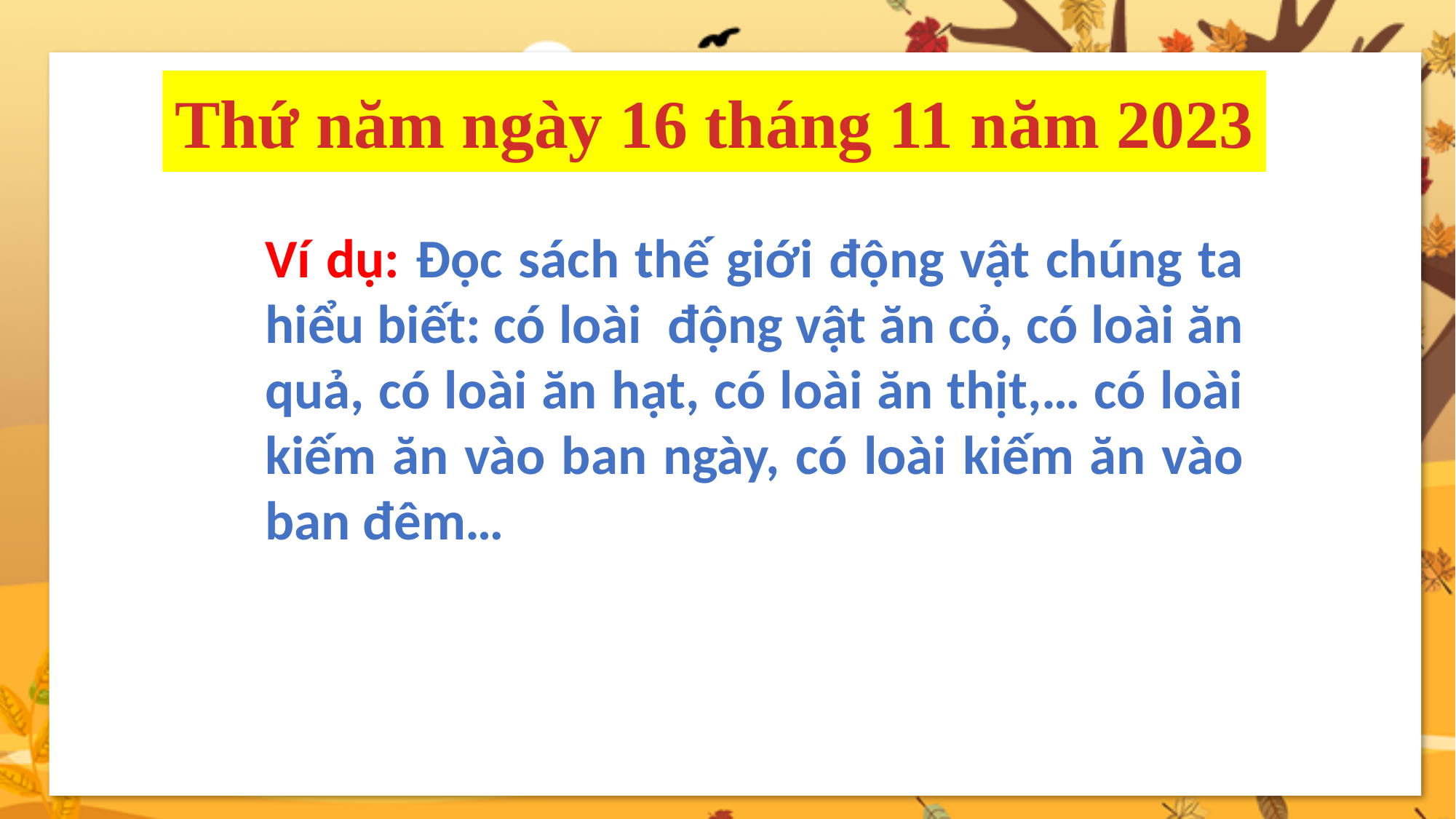

Thứ năm ngày 16 tháng 11 năm 2023
Ví dụ: Đọc sách thế giới động vật chúng ta hiểu biết: có loài  động vật ăn cỏ, có loài ăn quả, có loài ăn hạt, có loài ăn thịt,… có loài kiếm ăn vào ban ngày, có loài kiếm ăn vào ban đêm…